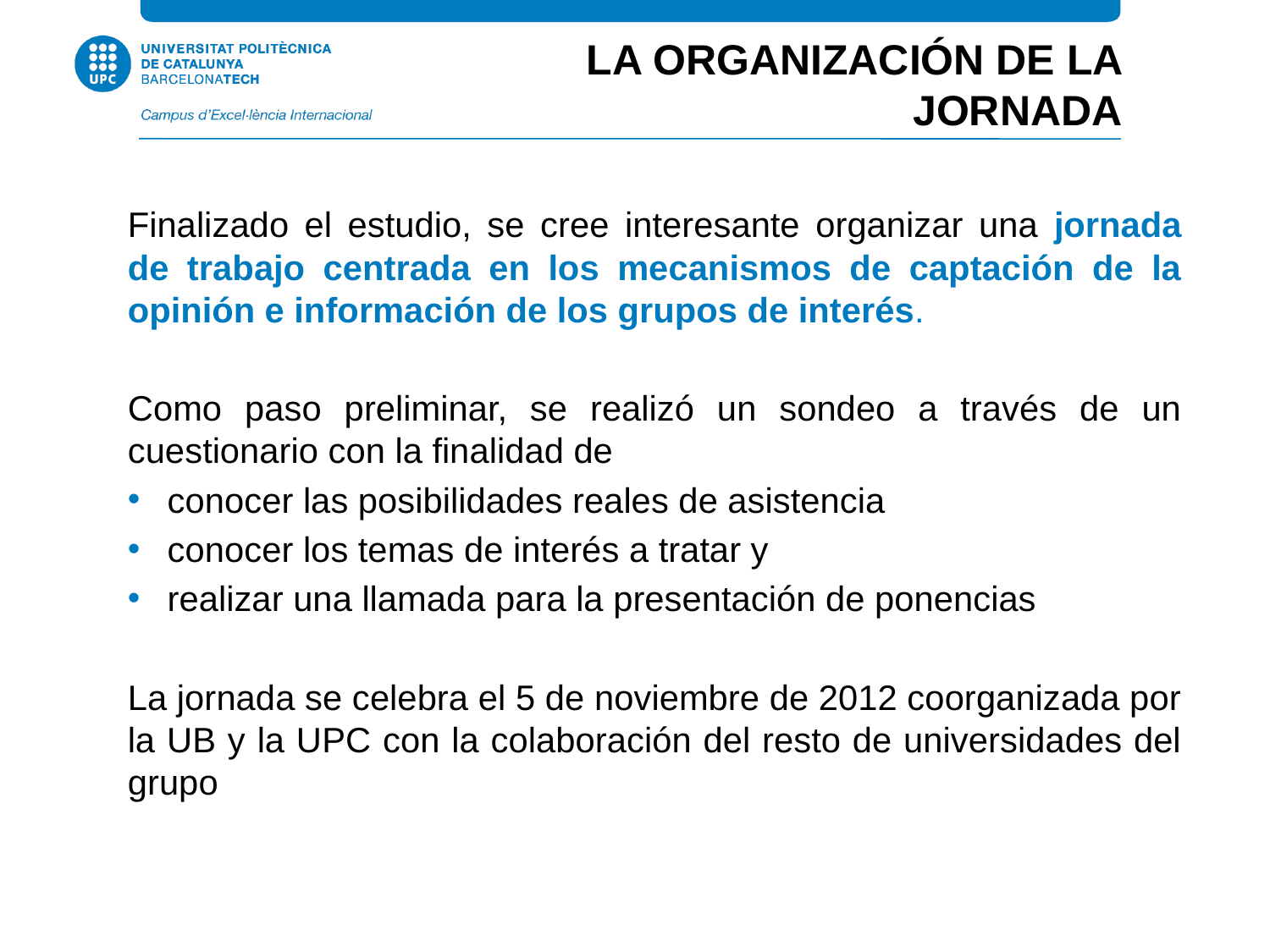

LA ORGANIZACIÓN DE LA JORNADA
Finalizado el estudio, se cree interesante organizar una jornada de trabajo centrada en los mecanismos de captación de la opinión e información de los grupos de interés.

Como paso preliminar, se realizó un sondeo a través de un cuestionario con la finalidad de
conocer las posibilidades reales de asistencia
conocer los temas de interés a tratar y
realizar una llamada para la presentación de ponencias

La jornada se celebra el 5 de noviembre de 2012 coorganizada por la UB y la UPC con la colaboración del resto de universidades del grupo